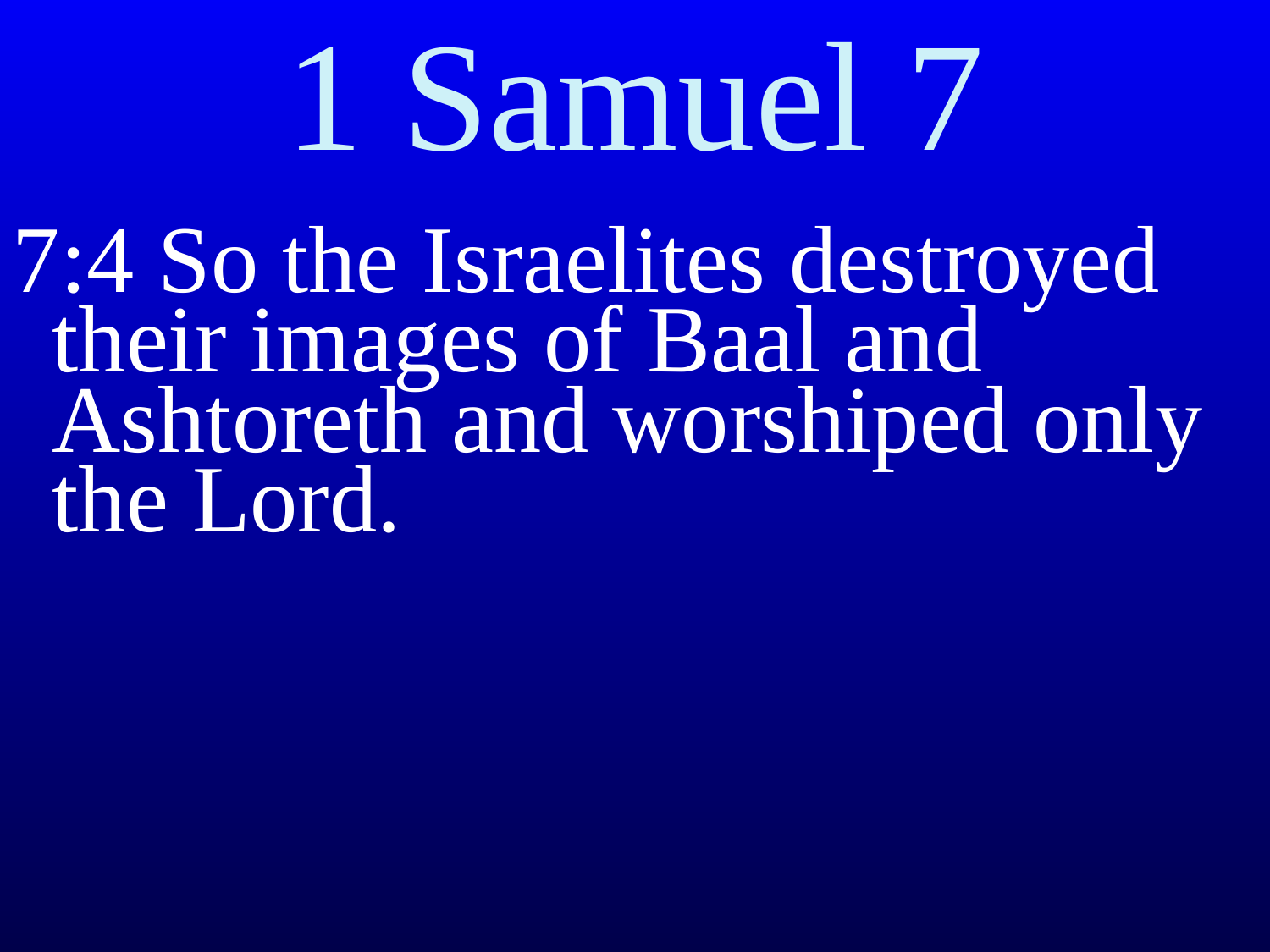

# 1 Samuel 7
7:4 So the Israelites destroyed their images of Baal and Ashtoreth and worshiped only the Lord.